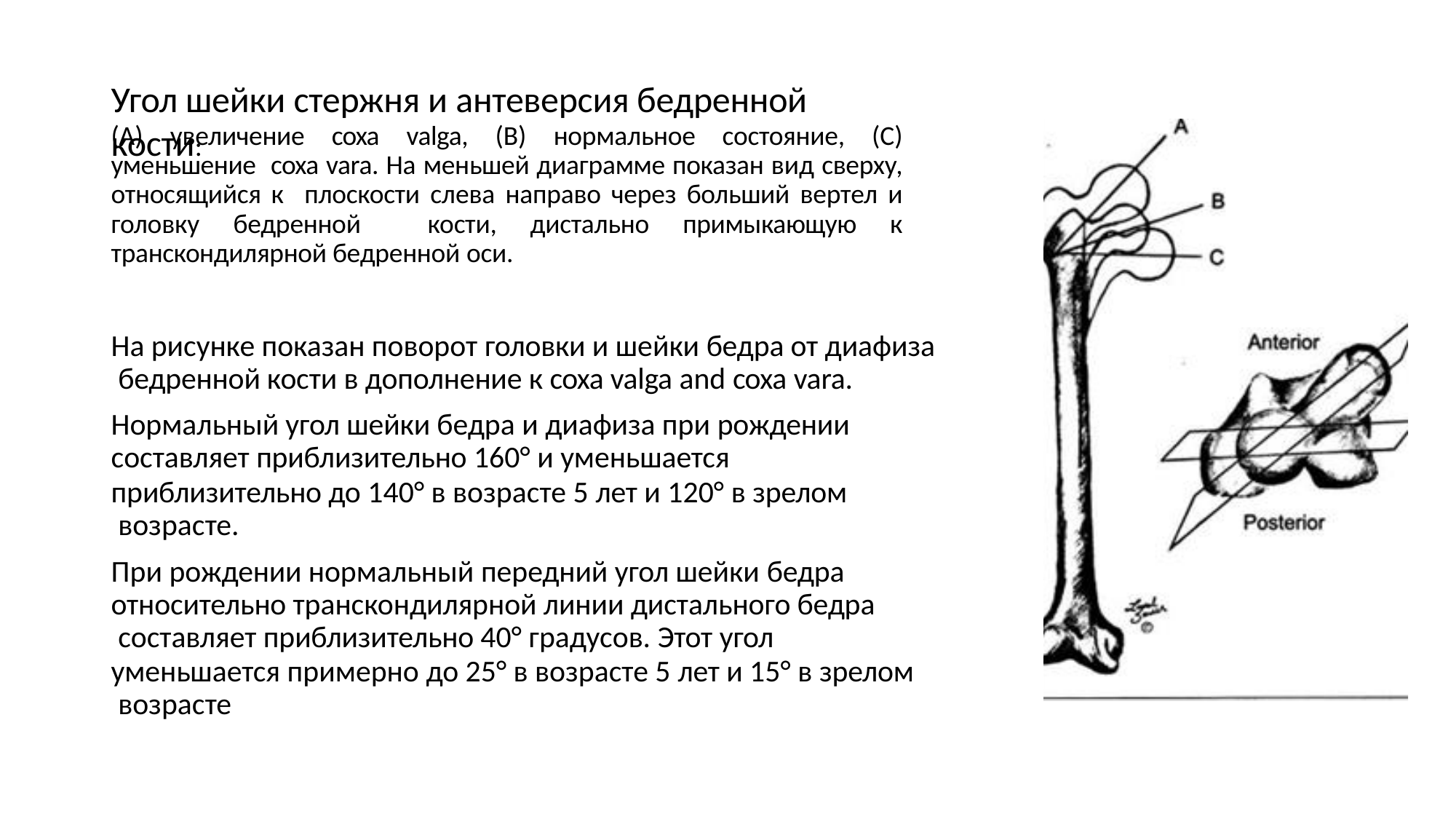

# Угол шейки стержня и антеверсия бедренной кости:
(A) увеличение coxa valga, (B) нормальное состояние, (C) уменьшение  coxa vara. На меньшей диаграмме показан вид сверху, относящийся к  плоскости слева направо через больший вертел и головку бедренной  кости, дистально примыкающую к транскондилярной бедренной оси.

На рисунке показан поворот головки и шейки бедра от диафиза  бедренной кости в дополнение к coxa valga and coxa vara.
Нормальный угол шейки бедра и диафиза при рождении
составляет приблизительно 160° и уменьшается
приблизительно до 140° в возрасте 5 лет и 120° в зрелом  возрасте.
При рождении нормальный передний угол шейки бедра  относительно транскондилярной линии дистального бедра  составляет приблизительно 40° градусов. Этот угол
уменьшается примерно до 25° в возрасте 5 лет и 15° в зрелом  возрасте